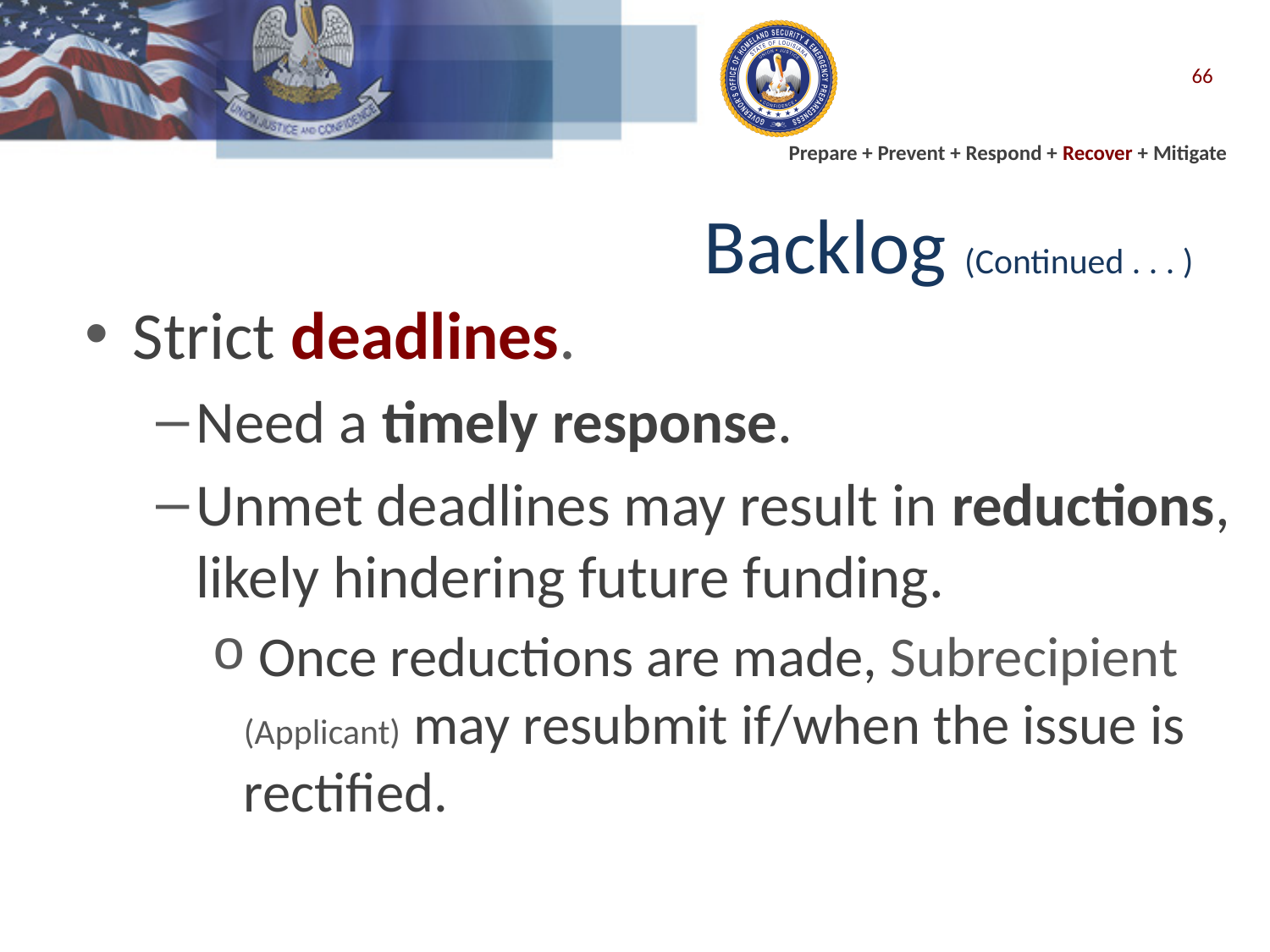

66
# Backlog (Continued . . . )
Strict deadlines.
Need a timely response.
Unmet deadlines may result in reductions, likely hindering future funding.
 Once reductions are made, Subrecipient (Applicant) may resubmit if/when the issue is rectified.